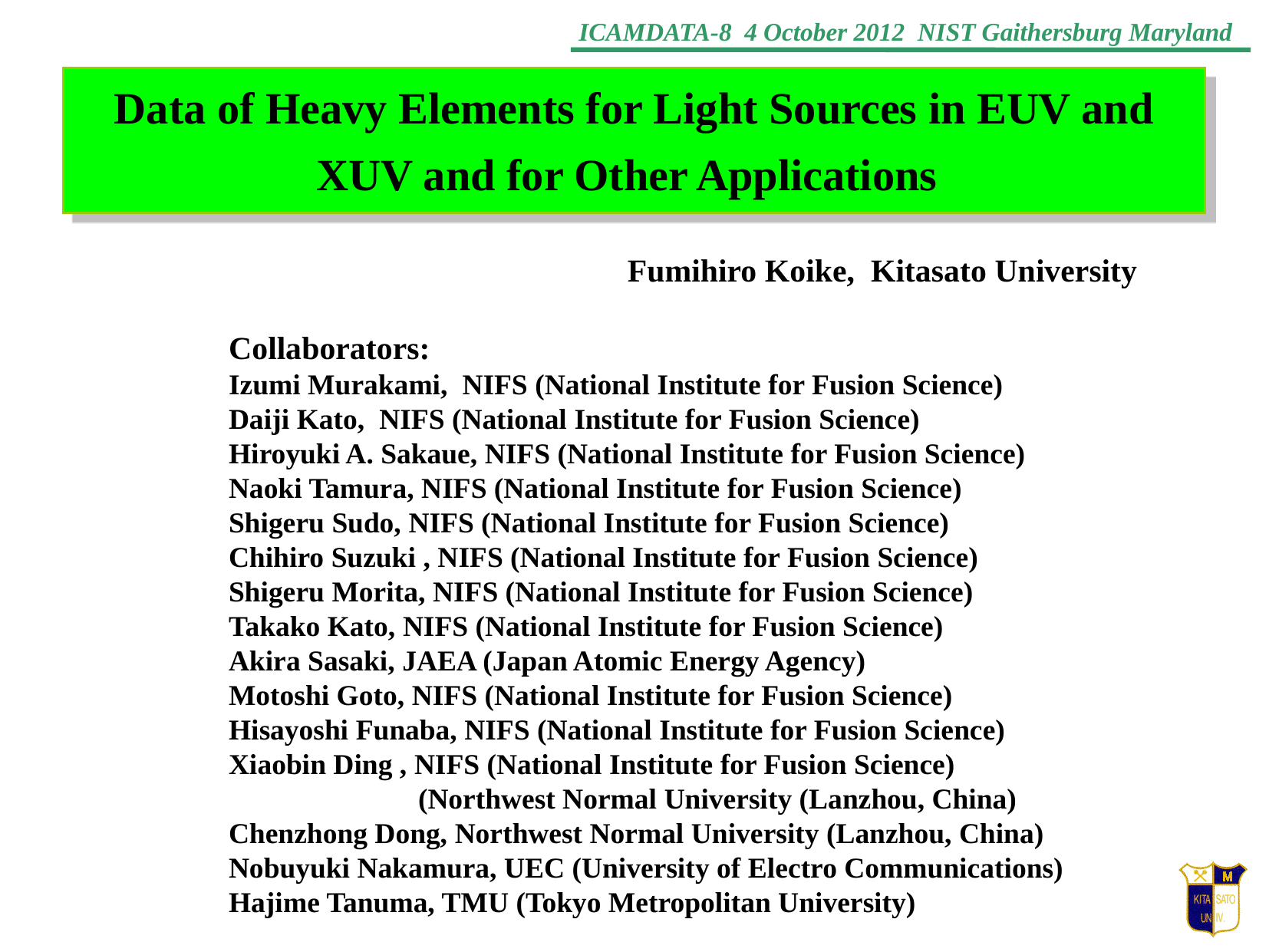

# Data of Heavy Elements for Light Sources in EUV and XUV and for Other Applications
Fumihiro Koike,  Kitasato University
Collaborators:
Izumi Murakami,  NIFS (National Institute for Fusion Science)
Daiji Kato,  NIFS (National Institute for Fusion Science)
Hiroyuki A. Sakaue, NIFS (National Institute for Fusion Science)
Naoki Tamura, NIFS (National Institute for Fusion Science)
Shigeru Sudo, NIFS (National Institute for Fusion Science)
Chihiro Suzuki , NIFS (National Institute for Fusion Science)
Shigeru Morita, NIFS (National Institute for Fusion Science)
Takako Kato, NIFS (National Institute for Fusion Science)
Akira Sasaki, JAEA (Japan Atomic Energy Agency)
Motoshi Goto, NIFS (National Institute for Fusion Science)
Hisayoshi Funaba, NIFS (National Institute for Fusion Science)
Xiaobin Ding , NIFS (National Institute for Fusion Science)
                          (Northwest Normal University (Lanzhou, China)
Chenzhong Dong, Northwest Normal University (Lanzhou, China)
Nobuyuki Nakamura, UEC (University of Electro Communications)
Hajime Tanuma, TMU (Tokyo Metropolitan University)